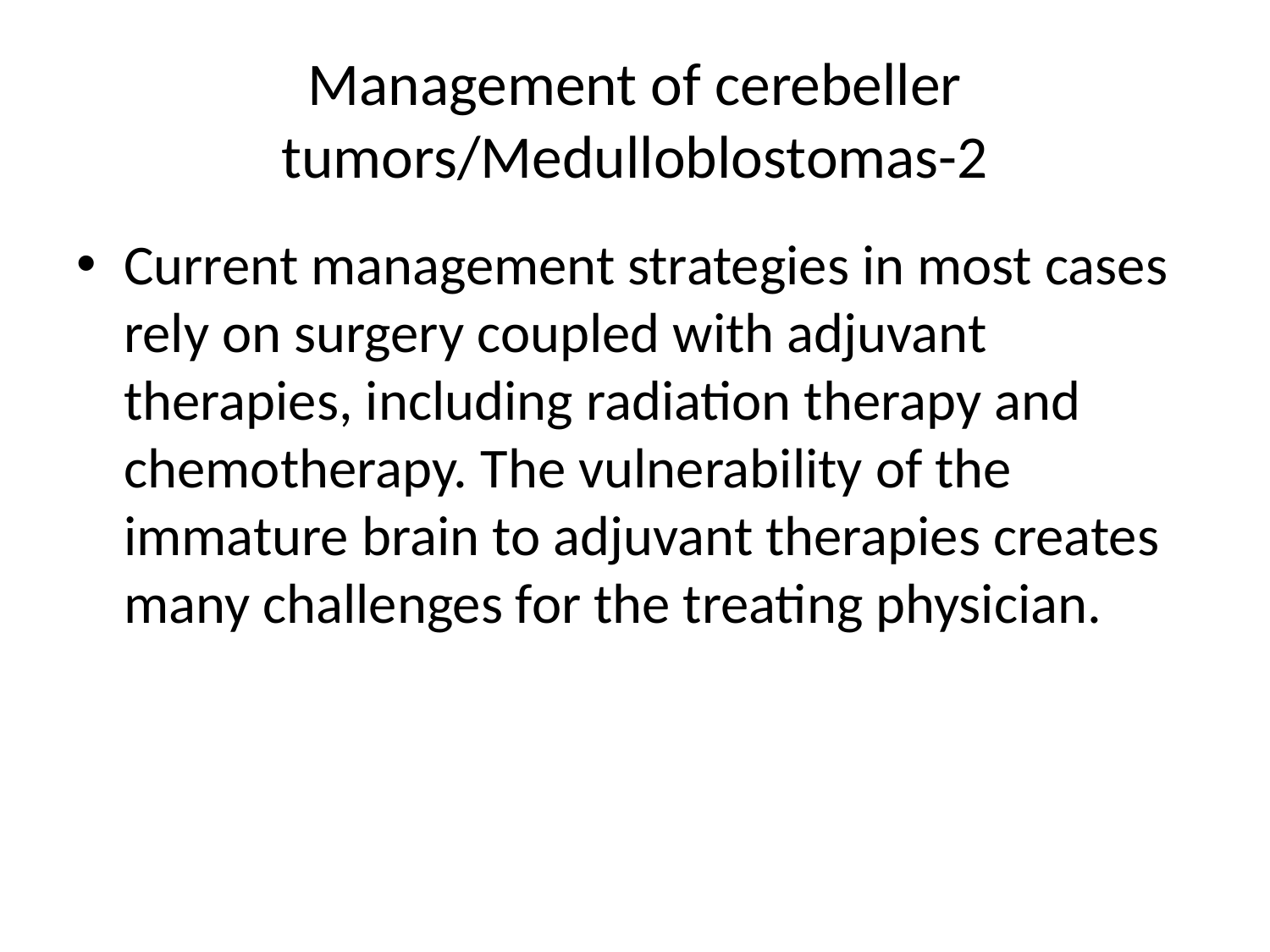

# Management of cerebeller tumors/Medulloblostomas-2
Current management strategies in most cases rely on surgery coupled with adjuvant therapies, including radiation therapy and chemotherapy. The vulnerability of the immature brain to adjuvant therapies creates many challenges for the treating physician.